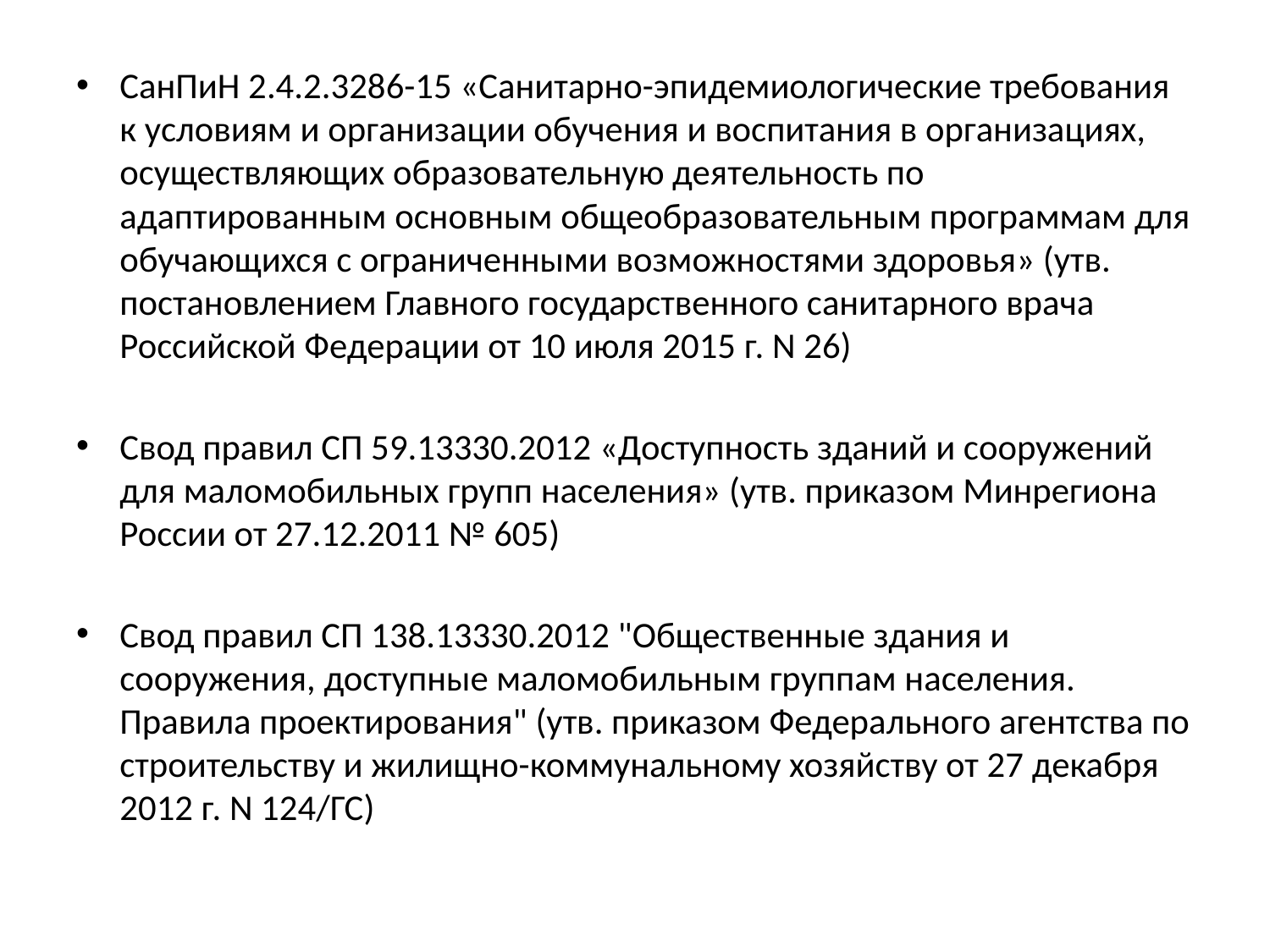

СанПиН 2.4.2.3286-15 «Санитарно-эпидемиологические требования к условиям и организации обучения и воспитания в организациях, осуществляющих образовательную деятельность по адаптированным основным общеобразовательным программам для обучающихся с ограниченными возможностями здоровья» (утв. постановлением Главного государственного санитарного врача Российской Федерации от 10 июля 2015 г. N 26)

Свод правил СП 59.13330.2012 «Доступность зданий и сооружений для маломобильных групп населения» (утв. приказом Минрегиона России от 27.12.2011 № 605)

Свод правил СП 138.13330.2012 "Общественные здания и сооружения, доступные маломобильным группам населения. Правила проектирования" (утв. приказом Федерального агентства по строительству и жилищно-коммунальному хозяйству от 27 декабря 2012 г. N 124/ГС)